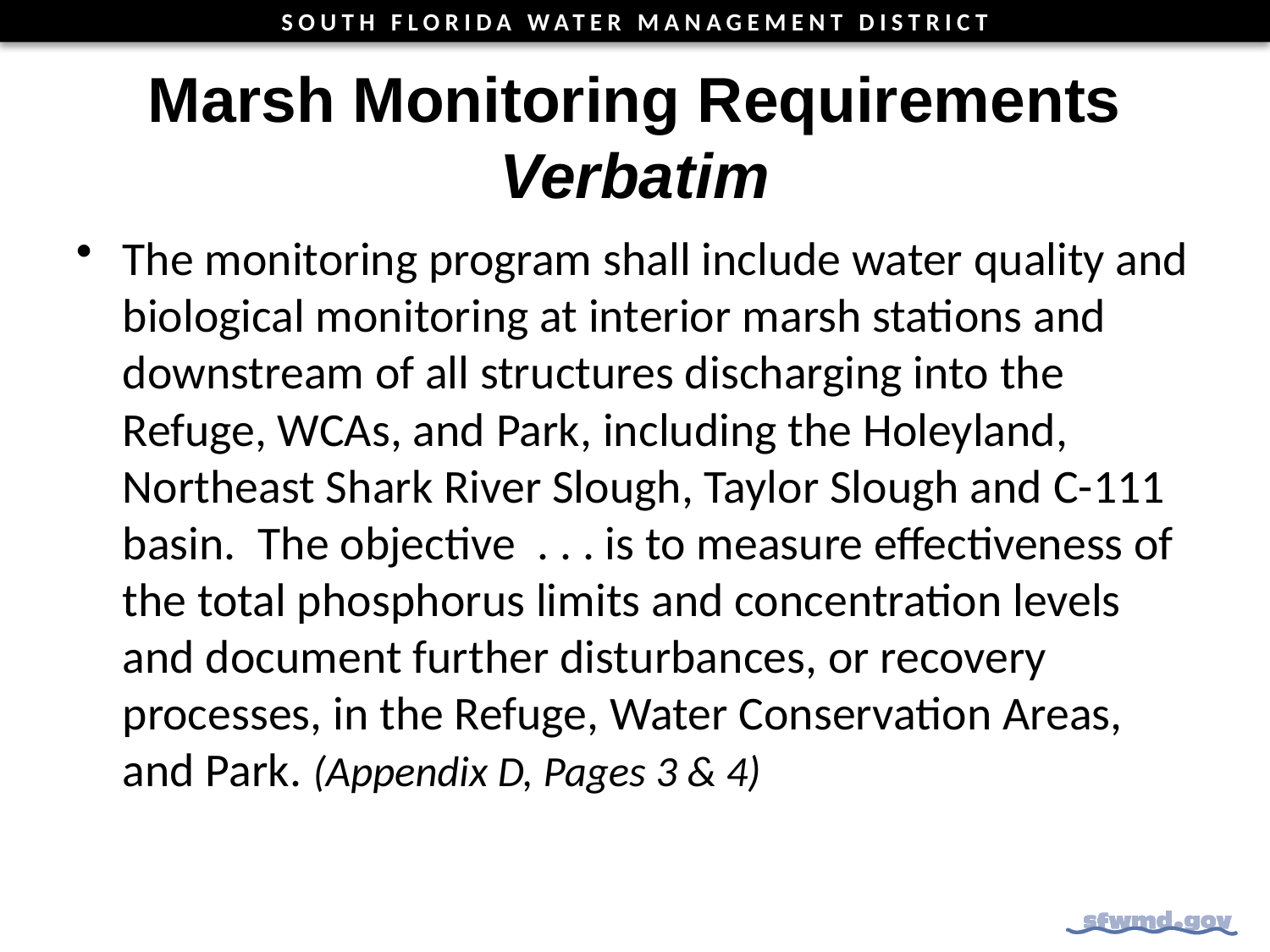

# Marsh Monitoring Requirements Verbatim
The monitoring program shall include water quality and biological monitoring at interior marsh stations and downstream of all structures discharging into the Refuge, WCAs, and Park, including the Holeyland, Northeast Shark River Slough, Taylor Slough and C-111 basin.  The objective  . . . is to measure effectiveness of the total phosphorus limits and concentration levels and document further disturbances, or recovery processes, in the Refuge, Water Conservation Areas, and Park. (Appendix D, Pages 3 & 4)